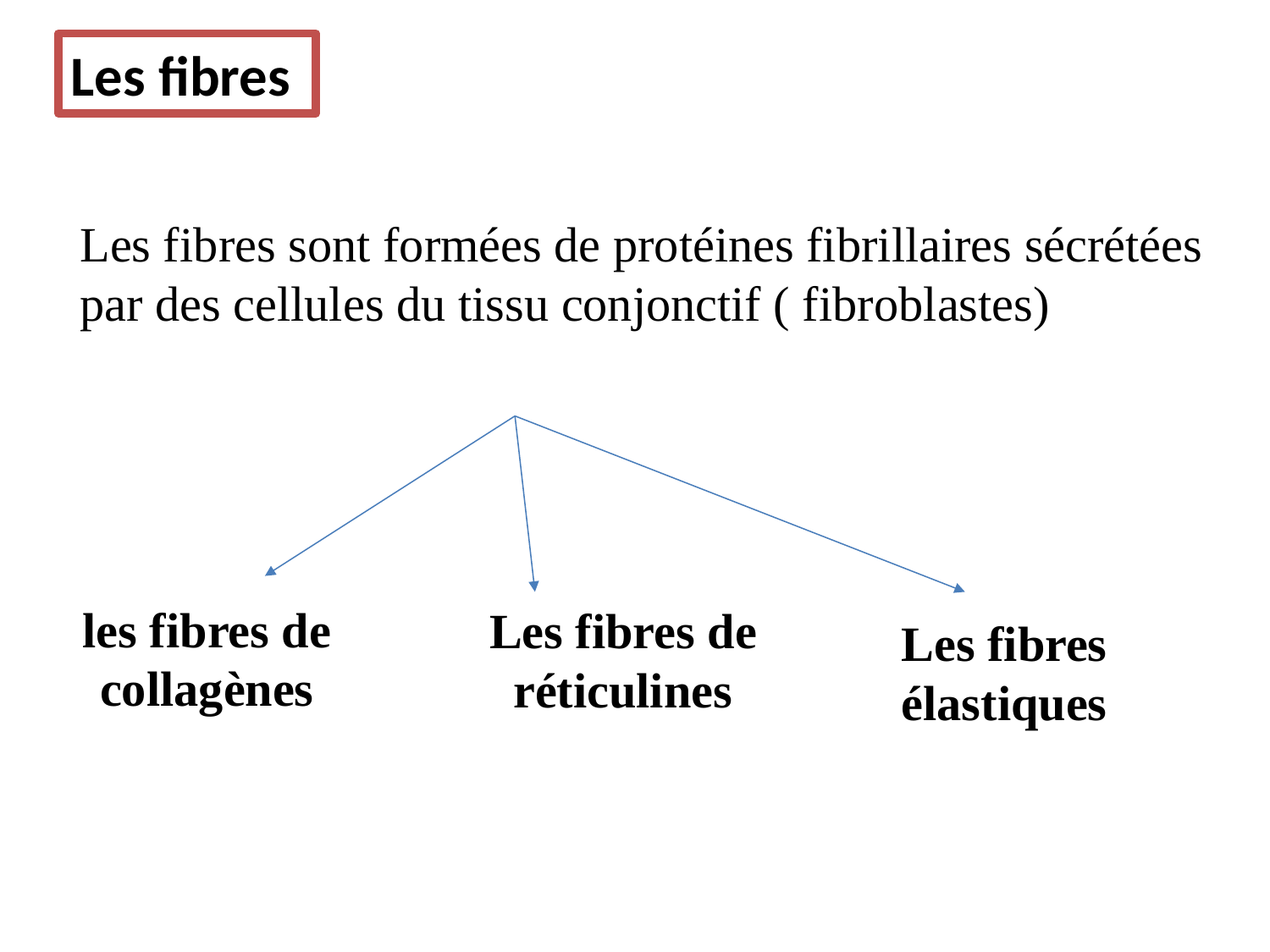

Les fibres
Les fibres sont formées de protéines fibrillaires sécrétées par des cellules du tissu conjonctif ( fibroblastes)
les fibres de collagènes
Les fibres de réticulines
Les fibres élastiques